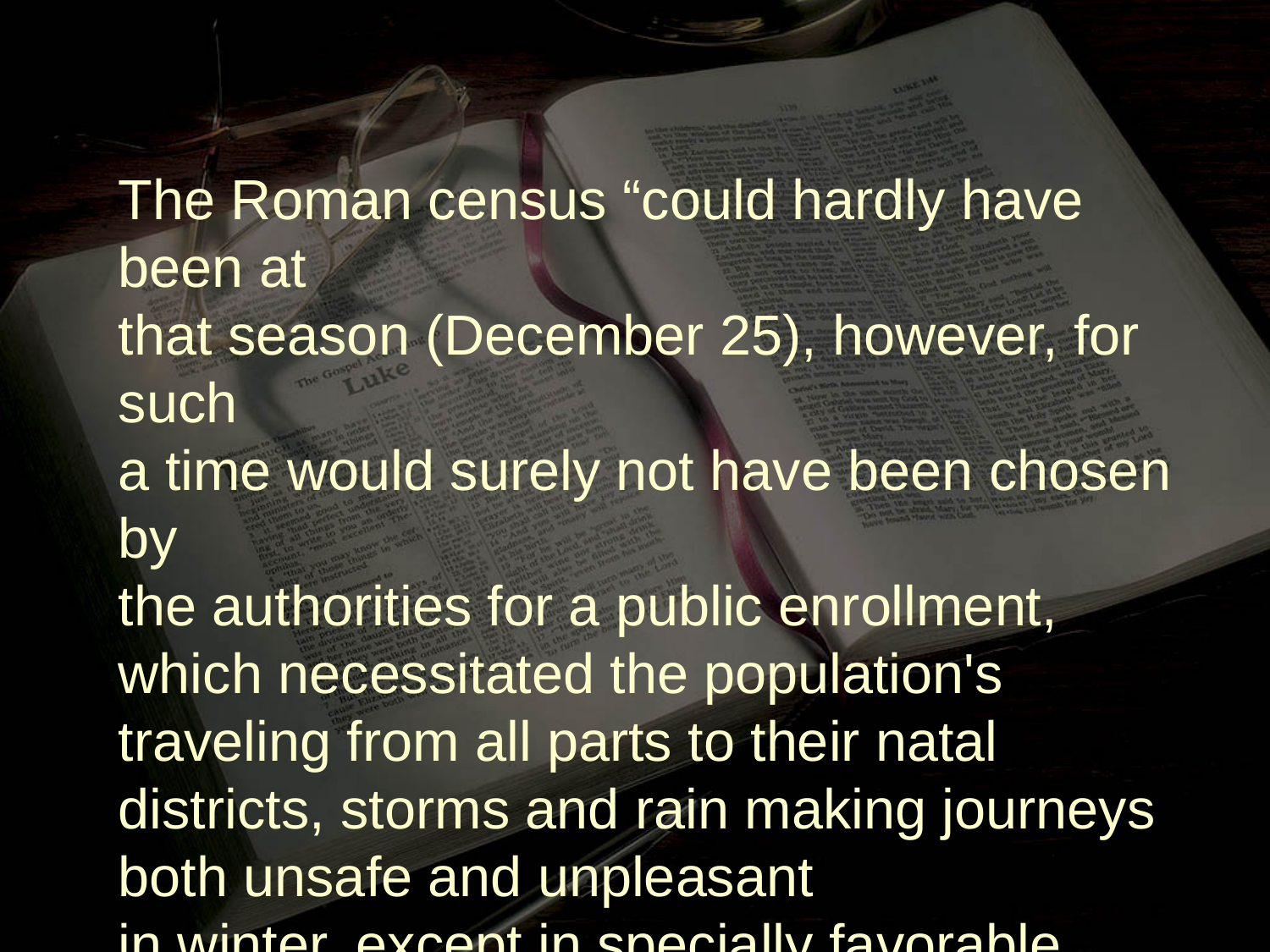

The Roman census “could hardly have been at
that season (December 25), however, for such
a time would surely not have been chosen by
the authorities for a public enrollment, which necessitated the population's traveling from all parts to their natal districts, storms and rain making journeys both unsafe and unpleasant
in winter, except in specially favorable years”
("Christmas at Bethlehem," Holy-Days and Holidays, Cunningham Geikie).